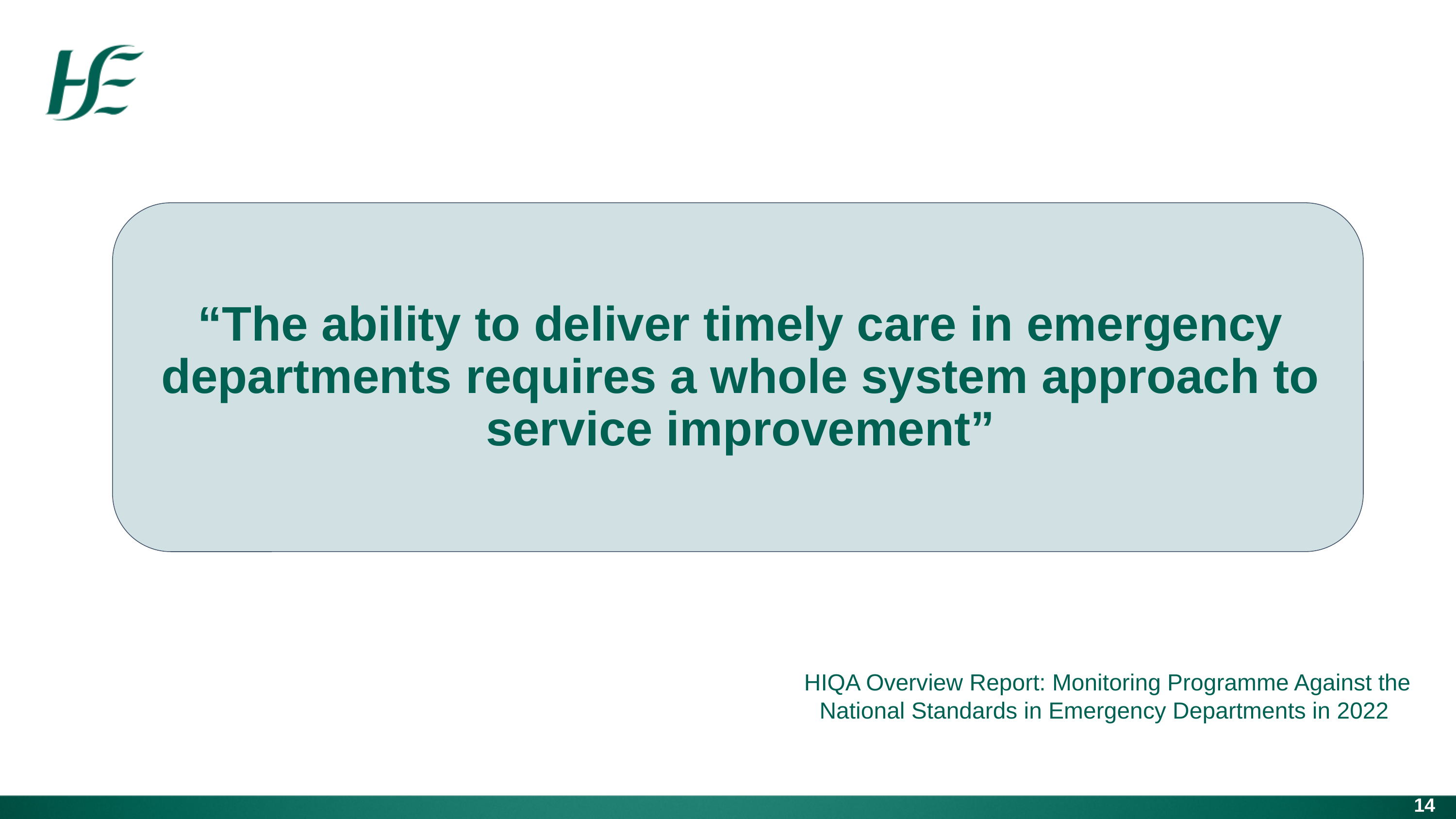

“The ability to deliver timely care in emergency departments requires a whole system approach to service improvement”
HIQA Overview Report: Monitoring Programme Against the National Standards in Emergency Departments in 2022
14